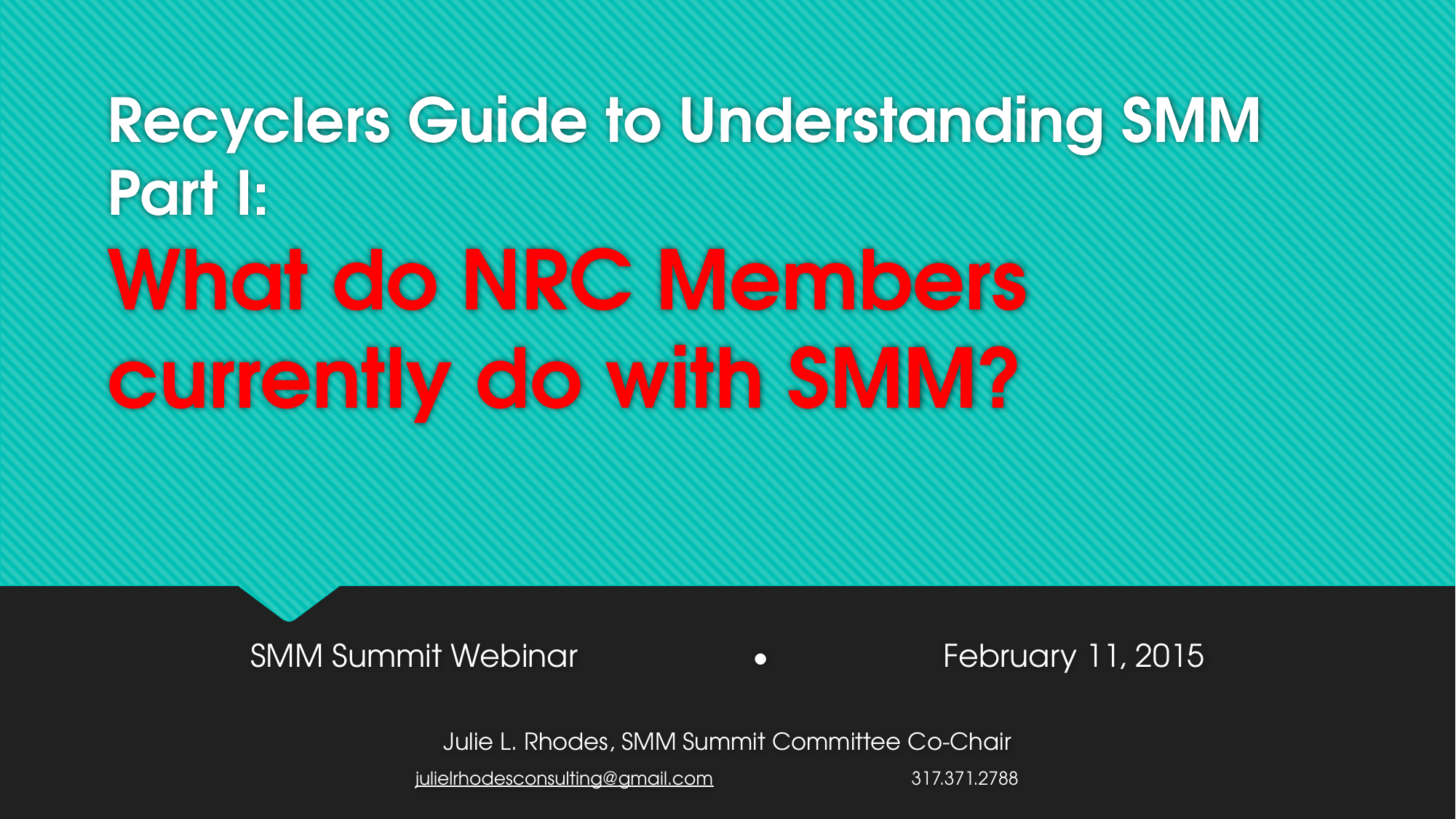

# Recyclers Guide to Understanding SMM Part I: What do NRC Members currently do with SMM?
SMM Summit Webinar                    •                    February 11, 2015

Julie L. Rhodes, SMM Summit Committee Co-Chair
julielrhodesconsulting@gmail.com                                       317.371.2788